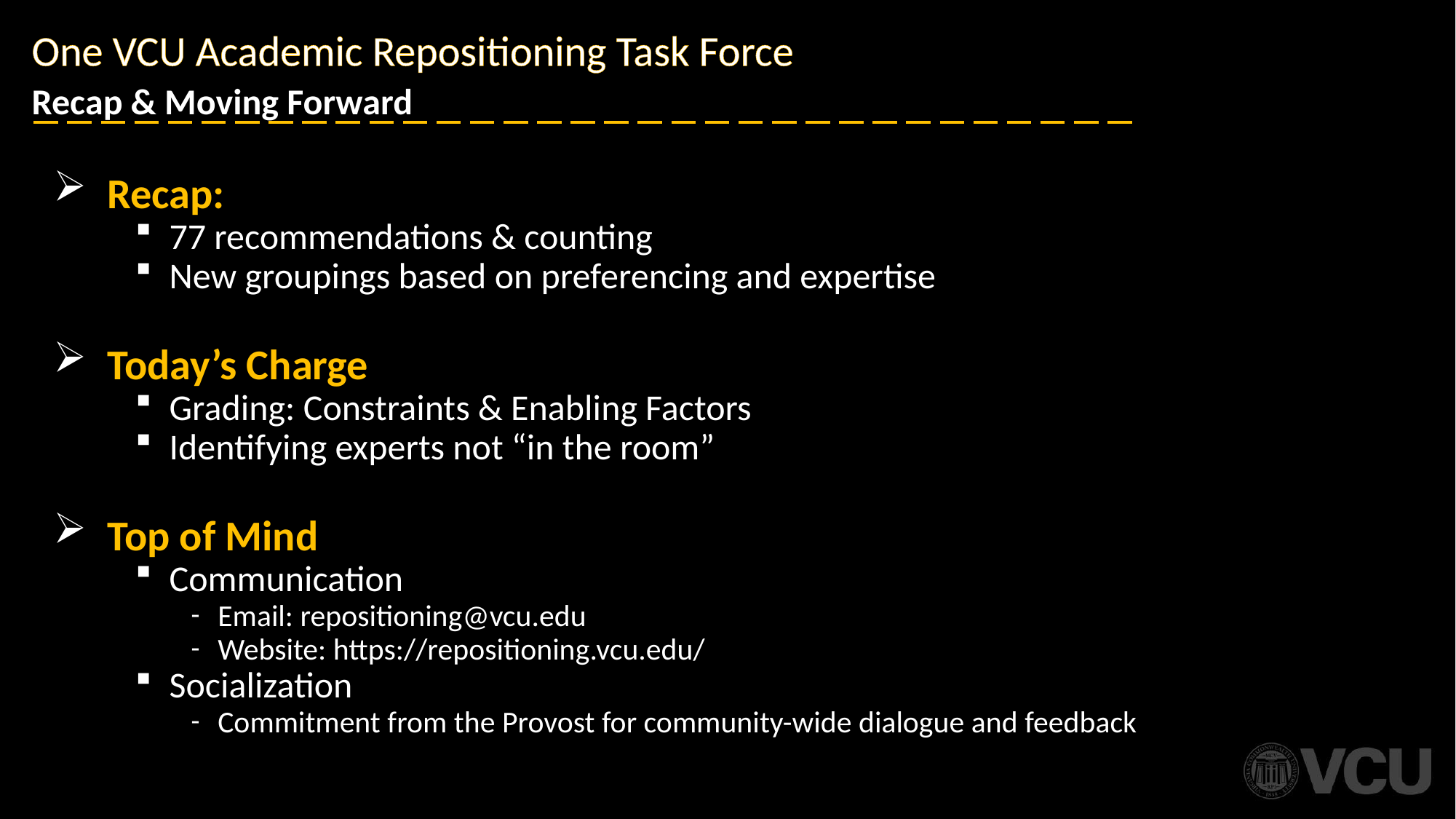

One VCU Academic Repositioning Task Force

Recap & Moving Forward
Recap:
77 recommendations & counting
New groupings based on preferencing and expertise

Today’s Charge
Grading: Constraints & Enabling Factors
Identifying experts not “in the room”

Top of Mind
Communication
Email: repositioning@vcu.edu
Website: https://repositioning.vcu.edu/
Socialization
Commitment from the Provost for community-wide dialogue and feedback